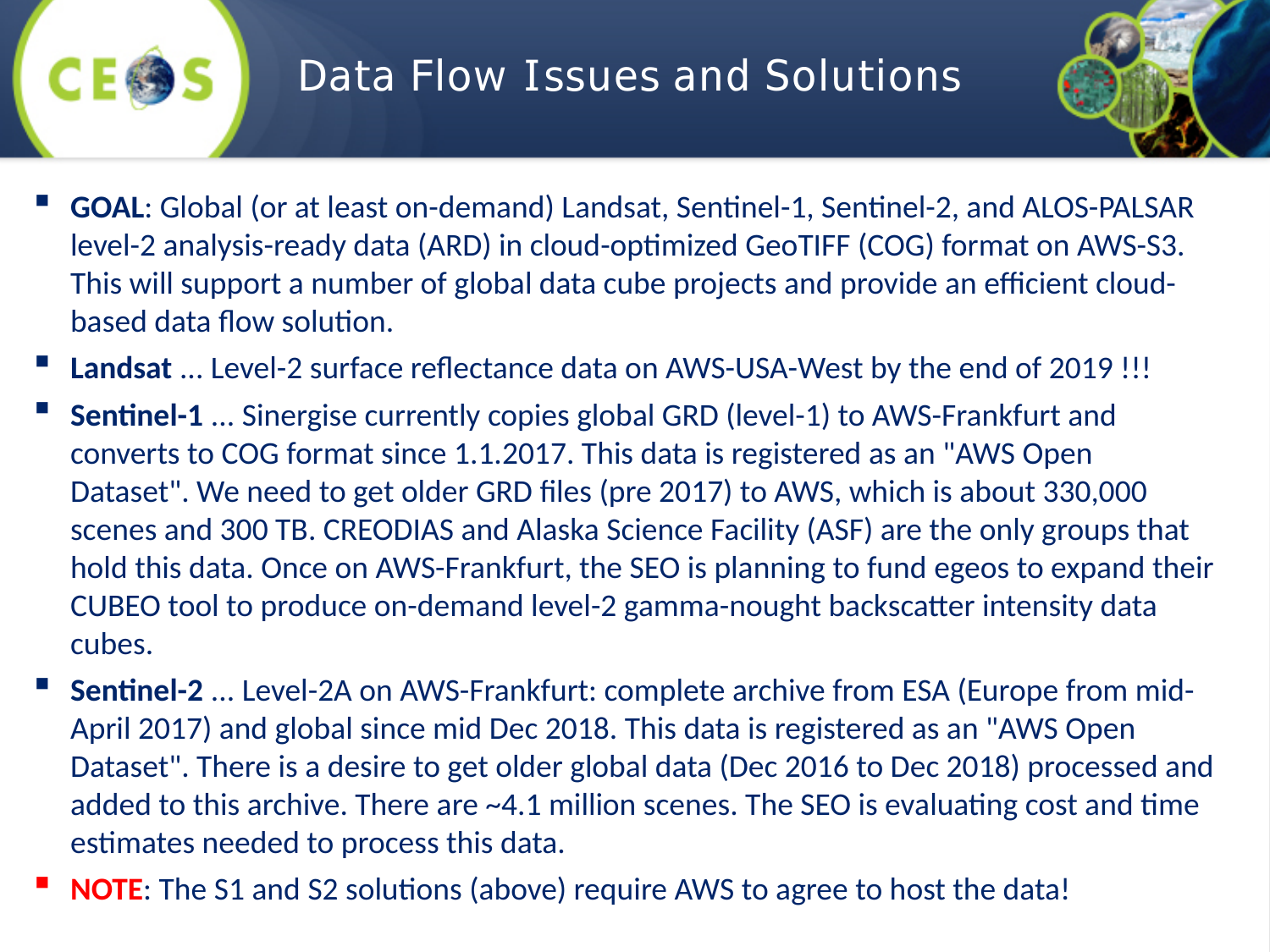

# Data Flow Issues and Solutions
GOAL: Global (or at least on-demand) Landsat, Sentinel-1, Sentinel-2, and ALOS-PALSAR level-2 analysis-ready data (ARD) in cloud-optimized GeoTIFF (COG) format on AWS-S3. This will support a number of global data cube projects and provide an efficient cloud-based data flow solution.
Landsat ... Level-2 surface reflectance data on AWS-USA-West by the end of 2019 !!!
Sentinel-1 ... Sinergise currently copies global GRD (level-1) to AWS-Frankfurt and converts to COG format since 1.1.2017. This data is registered as an "AWS Open Dataset". We need to get older GRD files (pre 2017) to AWS, which is about 330,000 scenes and 300 TB. CREODIAS and Alaska Science Facility (ASF) are the only groups that hold this data. Once on AWS-Frankfurt, the SEO is planning to fund egeos to expand their CUBEO tool to produce on-demand level-2 gamma-nought backscatter intensity data cubes.
Sentinel-2 ... Level-2A on AWS-Frankfurt: complete archive from ESA (Europe from mid-April 2017) and global since mid Dec 2018. This data is registered as an "AWS Open Dataset". There is a desire to get older global data (Dec 2016 to Dec 2018) processed and added to this archive. There are ~4.1 million scenes. The SEO is evaluating cost and time estimates needed to process this data.
NOTE: The S1 and S2 solutions (above) require AWS to agree to host the data!